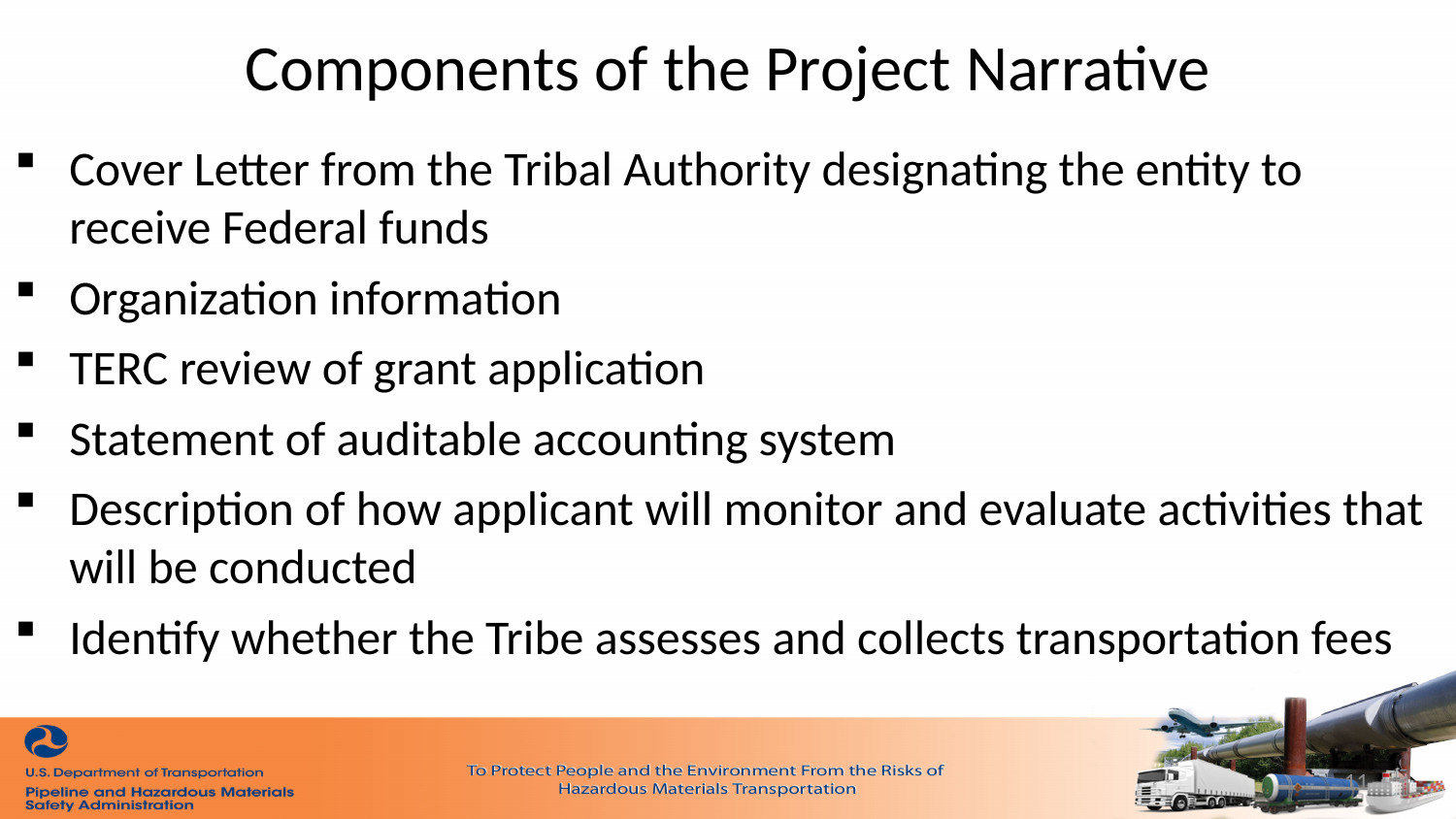

Components of the Project Narrative
Cover Letter from the Tribal Authority designating the entity to receive Federal funds
Organization information
TERC review of grant application
Statement of auditable accounting system
Description of how applicant will monitor and evaluate activities that will be conducted
Identify whether the Tribe assesses and collects transportation fees

11